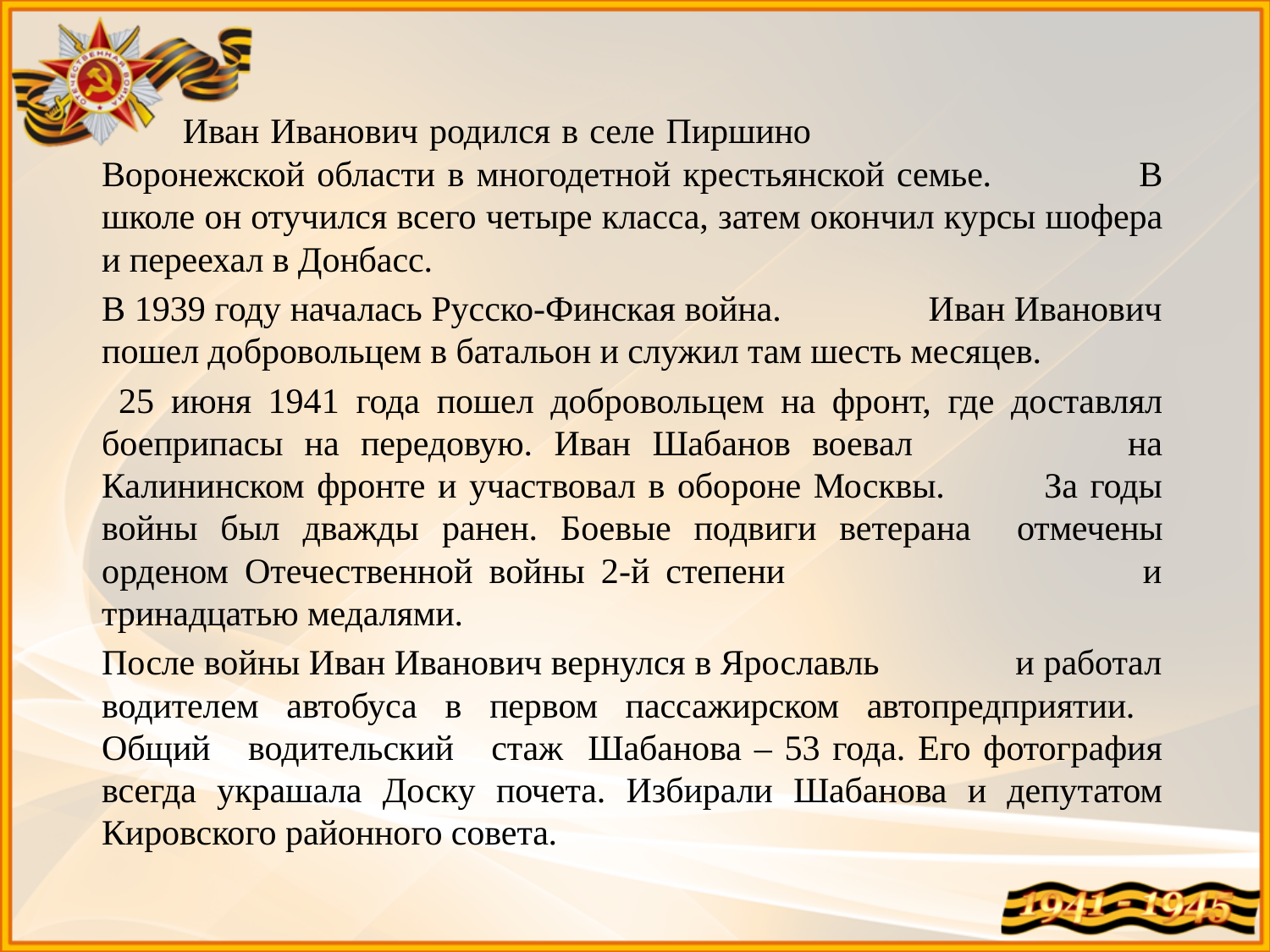

Иван Иванович родился в селе Пиршино                                Воронежской области в многодетной крестьянской семье.            В школе он отучился всего четыре класса, затем окончил курсы шофера и переехал в Донбасс.
		В 1939 году началась Русско-Финская война.                Иван Иванович пошел добровольцем в батальон и служил там шесть месяцев.
		 25 июня 1941 года пошел добровольцем на фронт, где доставлял боеприпасы на передовую. Иван Шабанов воевал          на Калининском фронте и участвовал в обороне Москвы.        За годы войны был дважды ранен. Боевые подвиги ветерана  отмечены орденом Отечественной войны 2-й степени                      и тринадцатью медалями.
		После войны Иван Иванович вернулся в Ярославль               и работал водителем автобуса в первом пассажирском автопредприятии.  Общий   водительский   стаж  Шабанова – 53 года. Его фотография всегда украшала Доску почета. Избирали Шабанова и депутатом Кировского районного совета.